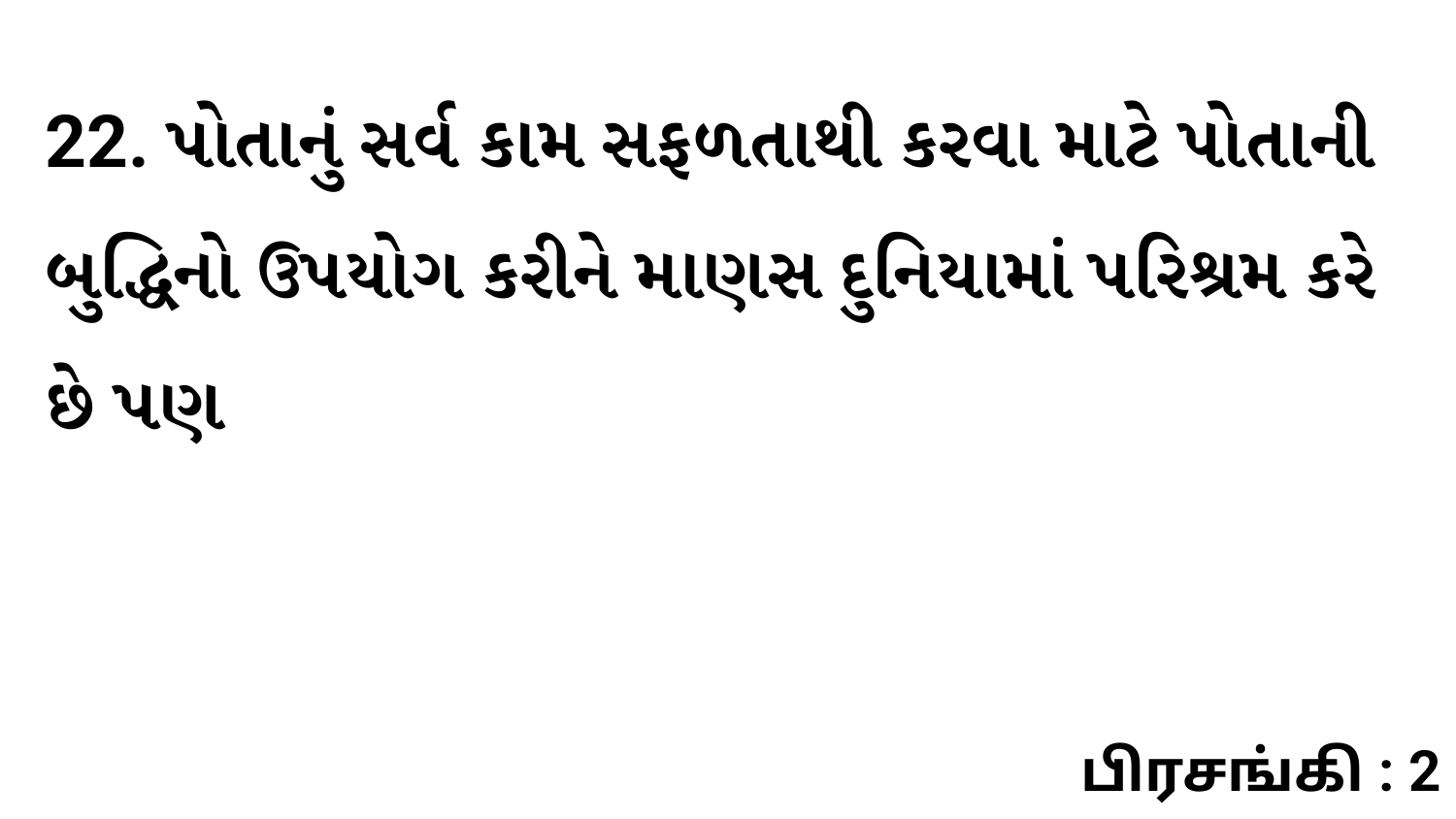

22. પોતાનું સર્વ કામ સફળતાથી કરવા માટે પોતાની બુદ્ધિનો ઉપયોગ કરીને માણસ દુનિયામાં પરિશ્રમ કરે છે પણ
பிரசங்கி : 2